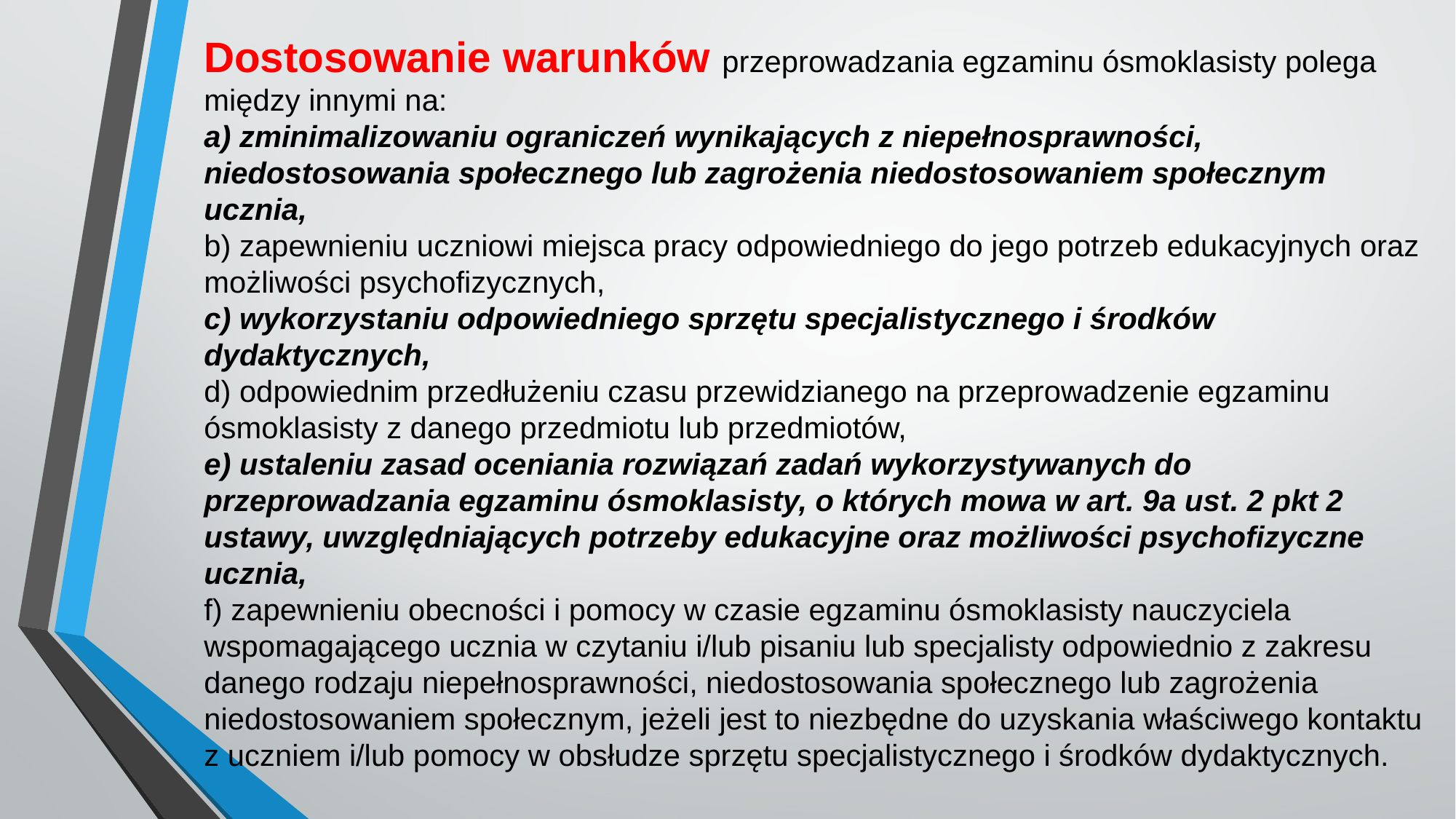

Dostosowanie warunków przeprowadzania egzaminu ósmoklasisty polega między innymi na:
a) zminimalizowaniu ograniczeń wynikających z niepełnosprawności, niedostosowania społecznego lub zagrożenia niedostosowaniem społecznym ucznia,
b) zapewnieniu uczniowi miejsca pracy odpowiedniego do jego potrzeb edukacyjnych oraz możliwości psychofizycznych,
c) wykorzystaniu odpowiedniego sprzętu specjalistycznego i środków dydaktycznych,
d) odpowiednim przedłużeniu czasu przewidzianego na przeprowadzenie egzaminu ósmoklasisty z danego przedmiotu lub przedmiotów,
e) ustaleniu zasad oceniania rozwiązań zadań wykorzystywanych do przeprowadzania egzaminu ósmoklasisty, o których mowa w art. 9a ust. 2 pkt 2 ustawy, uwzględniających potrzeby edukacyjne oraz możliwości psychofizyczne ucznia,
f) zapewnieniu obecności i pomocy w czasie egzaminu ósmoklasisty nauczyciela wspomagającego ucznia w czytaniu i/lub pisaniu lub specjalisty odpowiednio z zakresu danego rodzaju niepełnosprawności, niedostosowania społecznego lub zagrożenia niedostosowaniem społecznym, jeżeli jest to niezbędne do uzyskania właściwego kontaktu z uczniem i/lub pomocy w obsłudze sprzętu specjalistycznego i środków dydaktycznych.